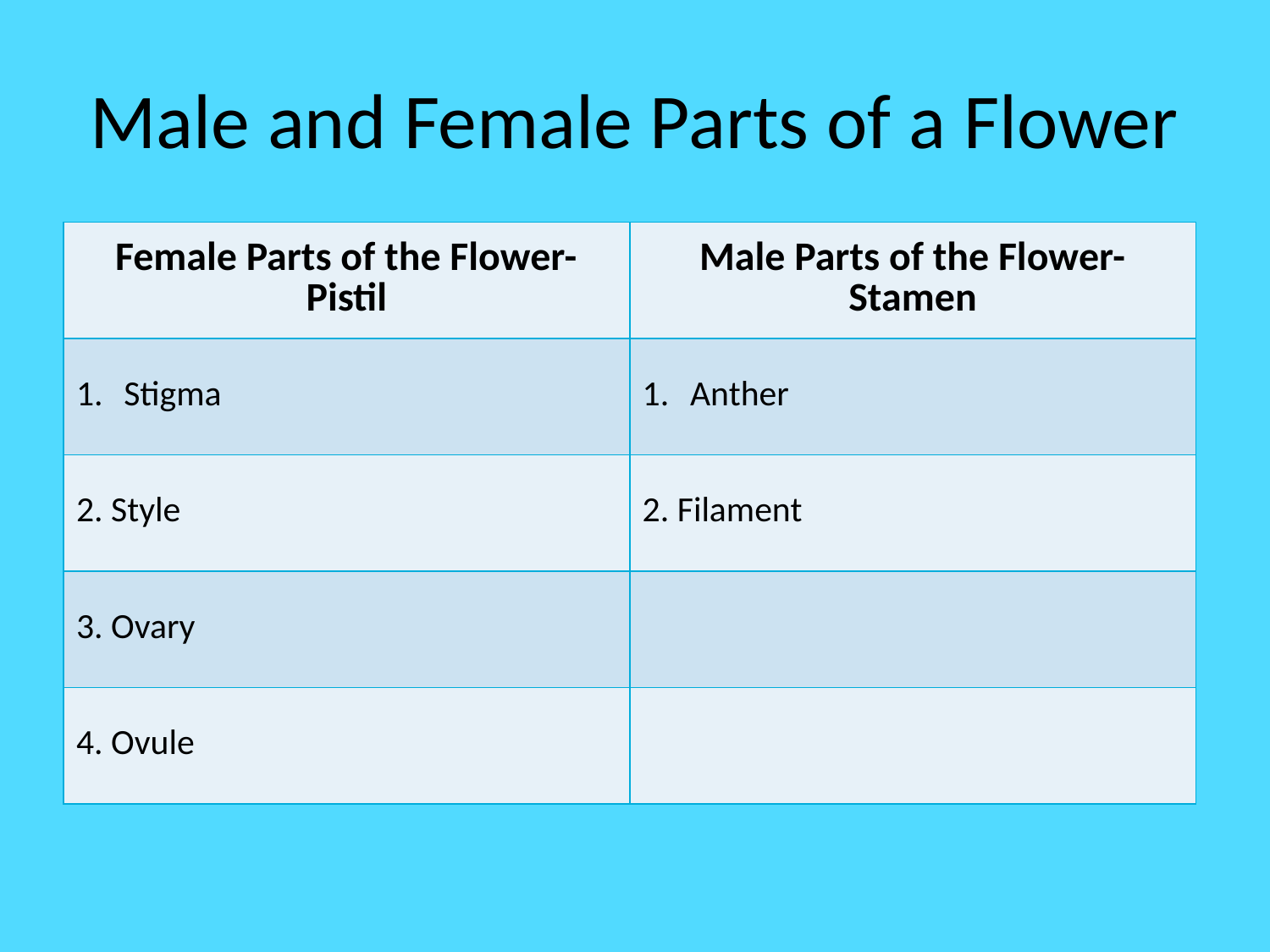

# Male and Female Parts of a Flower
| Female Parts of the Flower- Pistil | Male Parts of the Flower- Stamen |
| --- | --- |
| Stigma | Anther |
| 2. Style | 2. Filament |
| 3. Ovary |  |
| 4. Ovule |  |